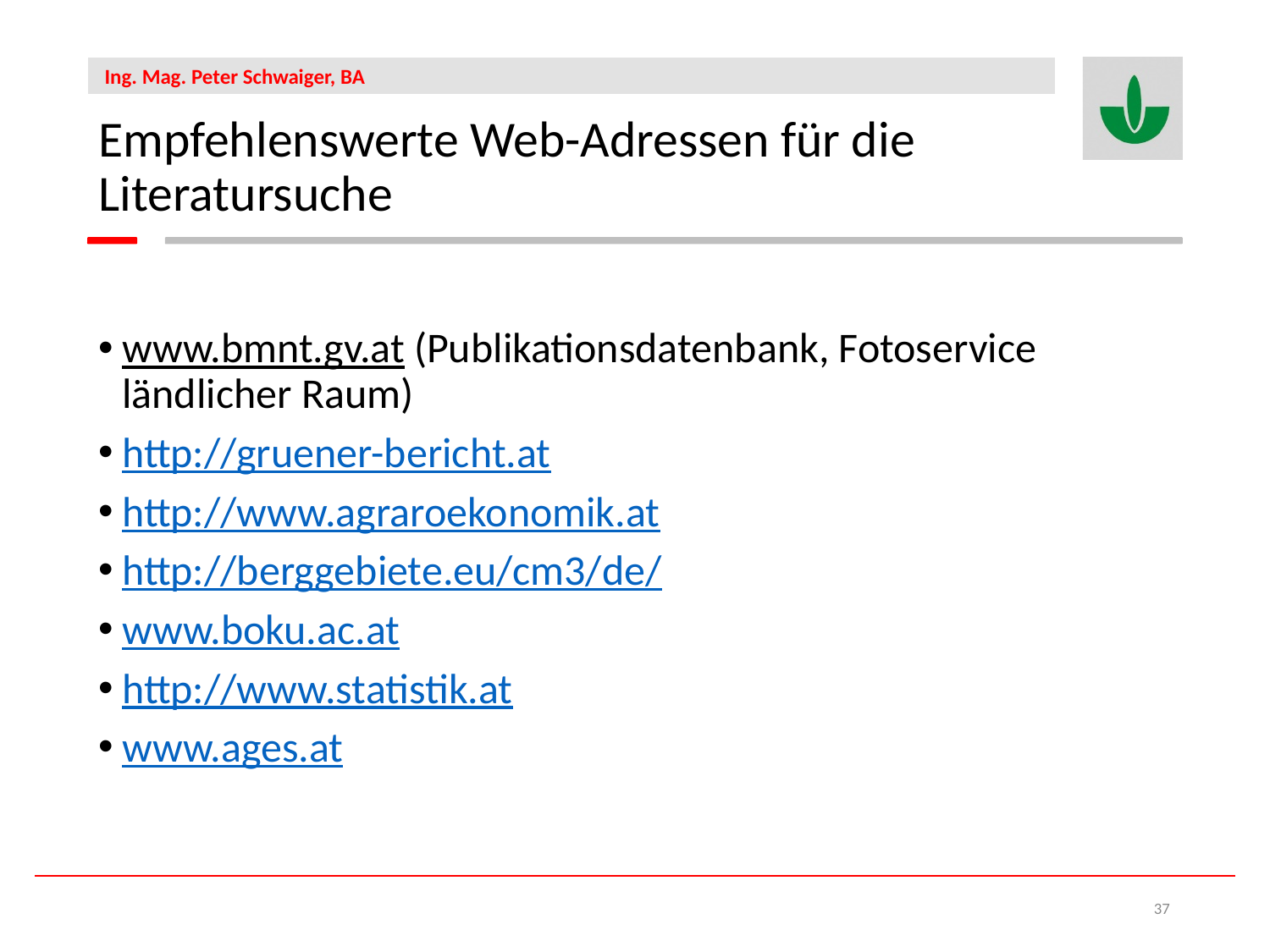

Empfehlenswerte Web-Adressen für die Literatursuche

www.bmnt.gv.at (Publikationsdatenbank, Fotoservice ländlicher Raum)
http://gruener-bericht.at
http://www.agraroekonomik.at
http://berggebiete.eu/cm3/de/
www.boku.ac.at
http://www.statistik.at
www.ages.at

37